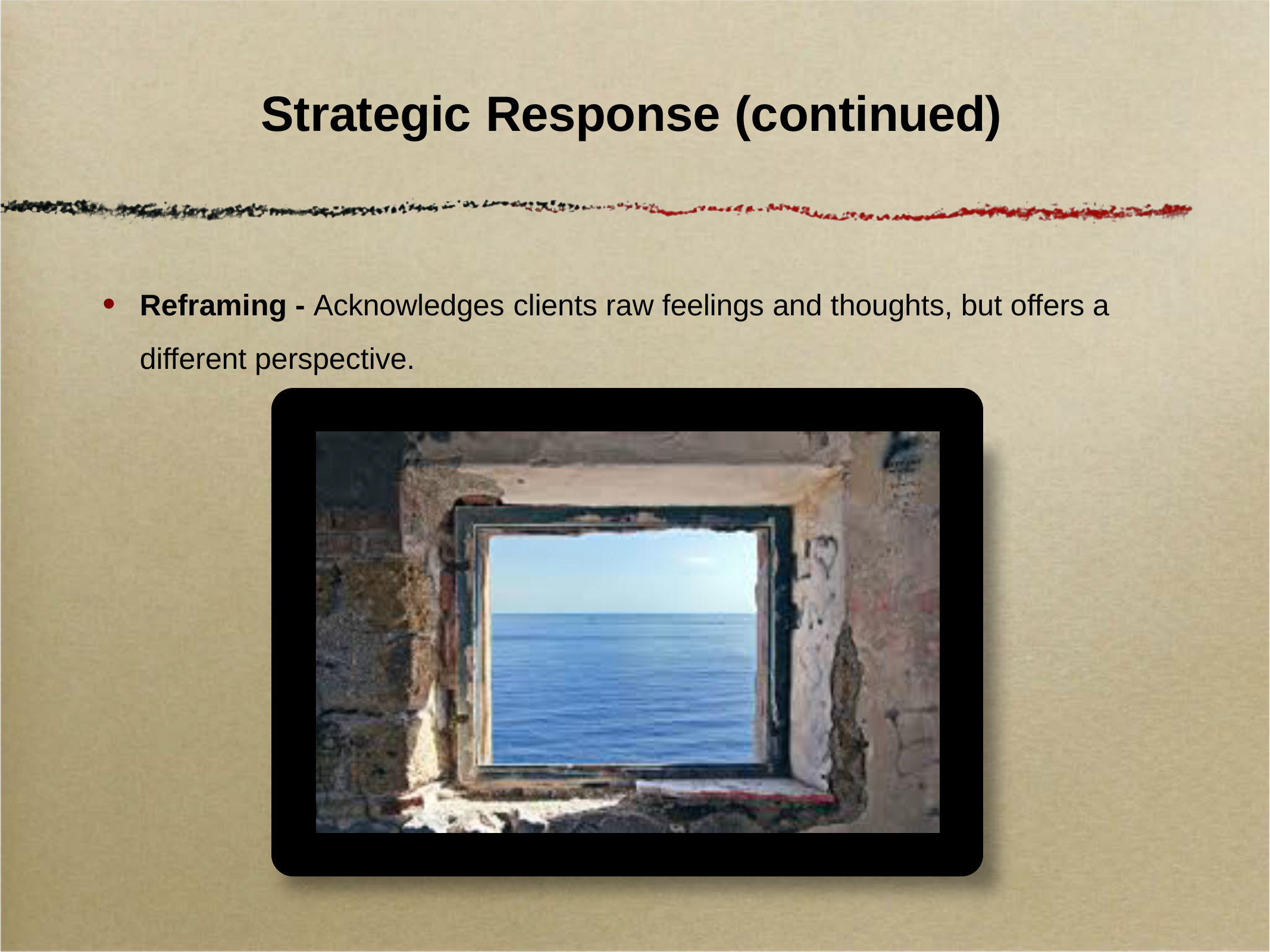

# Strategic Response (continued)
Reframing - Acknowledges clients raw feelings and thoughts, but offers a different perspective.